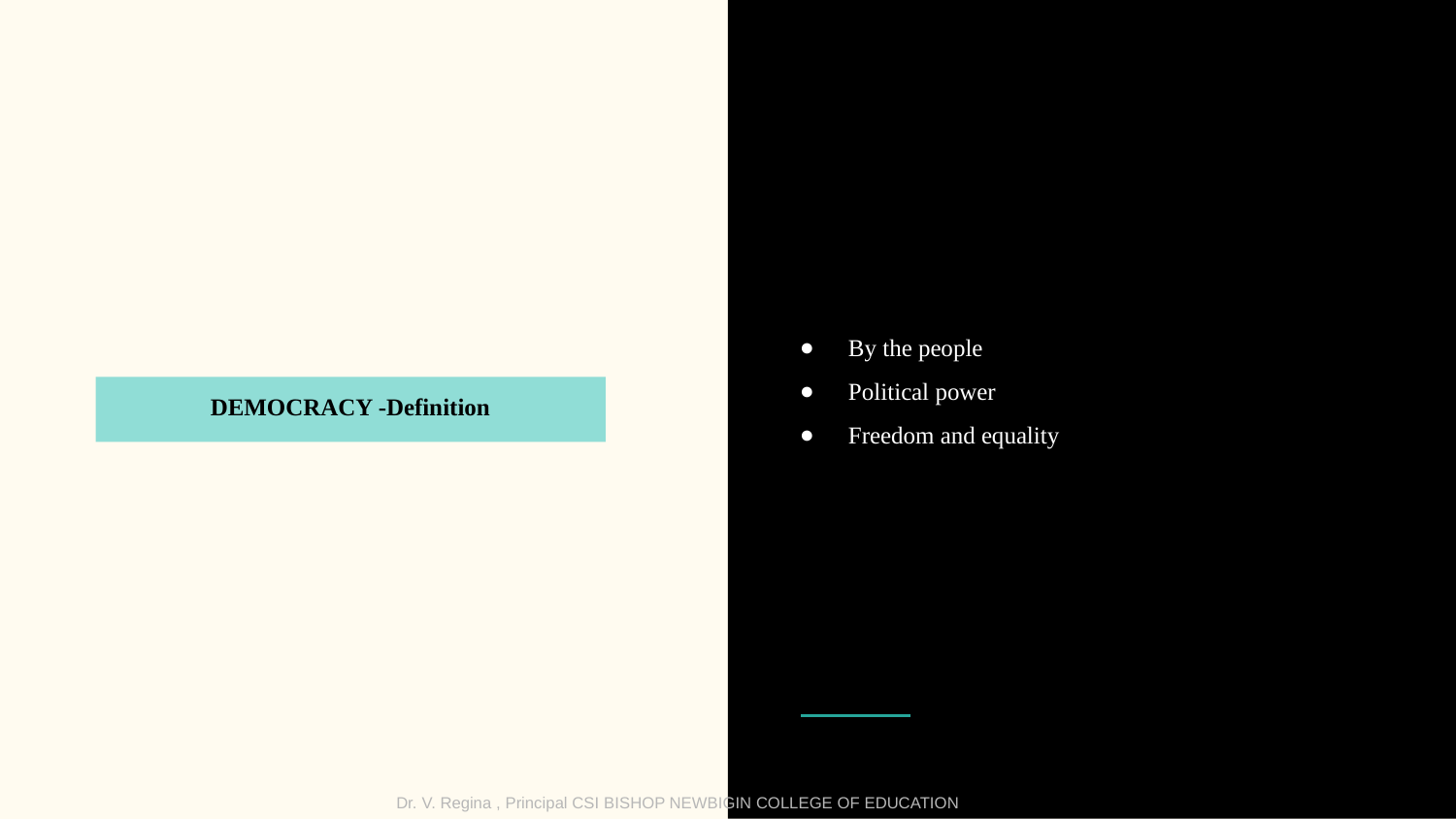

By the people
Political power
Freedom and equality
DEMOCRACY -Definition
Dr. V. Regina , Principal CSI BISHOP NEWBIGIN COLLEGE OF EDUCATION